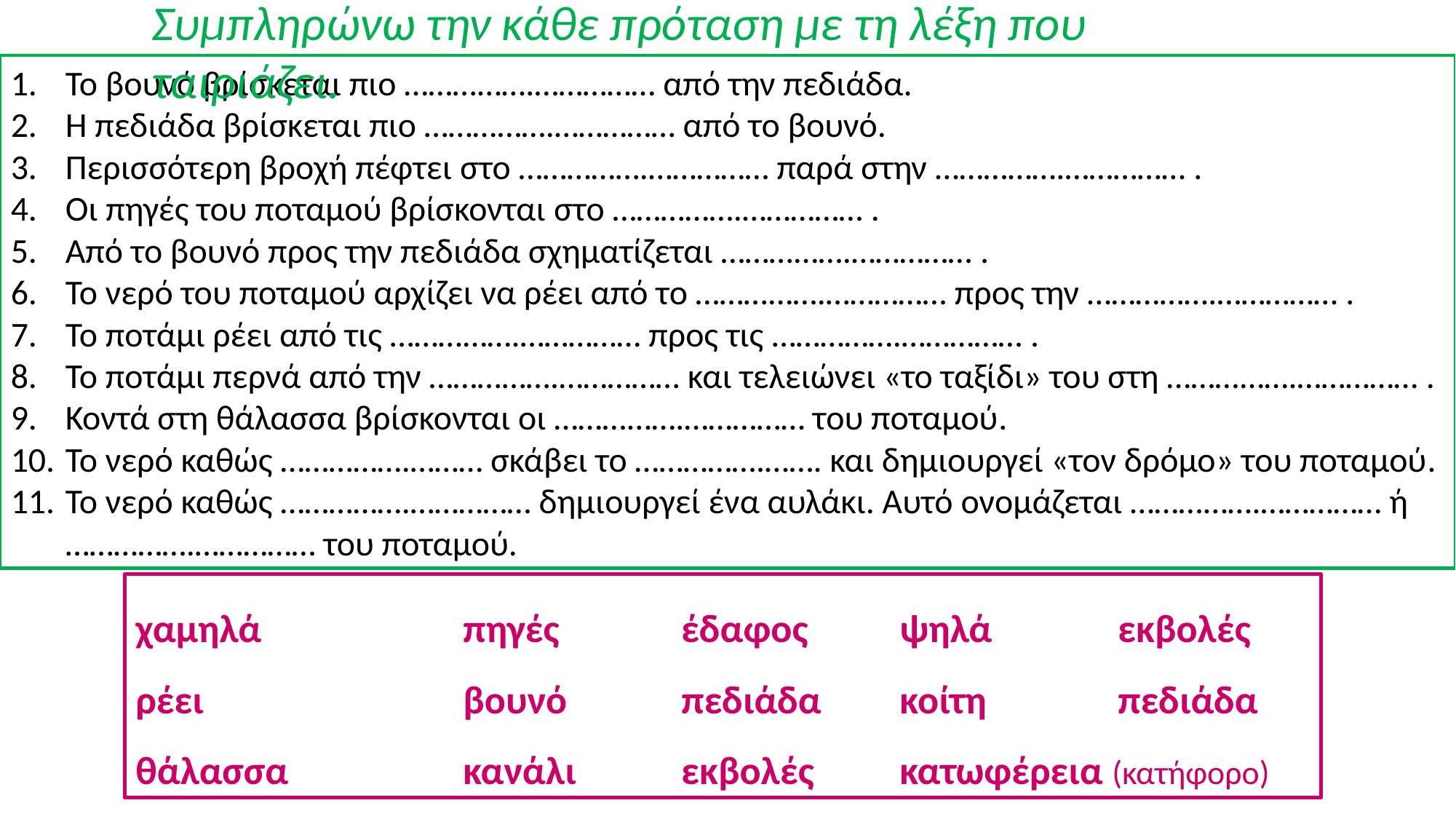

Συμπληρώνω την κάθε πρόταση με τη λέξη που ταιριάζει.
Το βουνό βρίσκεται πιο …………….…………… από την πεδιάδα.
Η πεδιάδα βρίσκεται πιο …………….…………… από το βουνό.
Περισσότερη βροχή πέφτει στο …………….…………… παρά στην …………….…………… .
Οι πηγές του ποταμού βρίσκονται στο …………….…………… .
Από το βουνό προς την πεδιάδα σχηματίζεται …………….…………… .
Το νερό του ποταμού αρχίζει να ρέει από το …………….…………… προς την …………….…………… .
Το ποτάμι ρέει από τις …………….…………… προς τις …………….…………… .
Το ποτάμι περνά από την …………….…………… και τελειώνει «το ταξίδι» του στη …………….…………… .
Κοντά στη θάλασσα βρίσκονται οι …………….…………… του ποταμού.
Το νερό καθώς …………….……… σκάβει το …………….……. και δημιουργεί «τον δρόμο» του ποταμού.
Το νερό καθώς …………….…………… δημιουργεί ένα αυλάκι. Αυτό ονομάζεται …………….…………… ή …………….…………… του ποταμού.
χαμηλά		πηγές		έδαφος	ψηλά		εκβολές
ρέει			βουνό		πεδιάδα	κοίτη		πεδιάδα
θάλασσα		κανάλι	εκβολές	κατωφέρεια (κατήφορο)